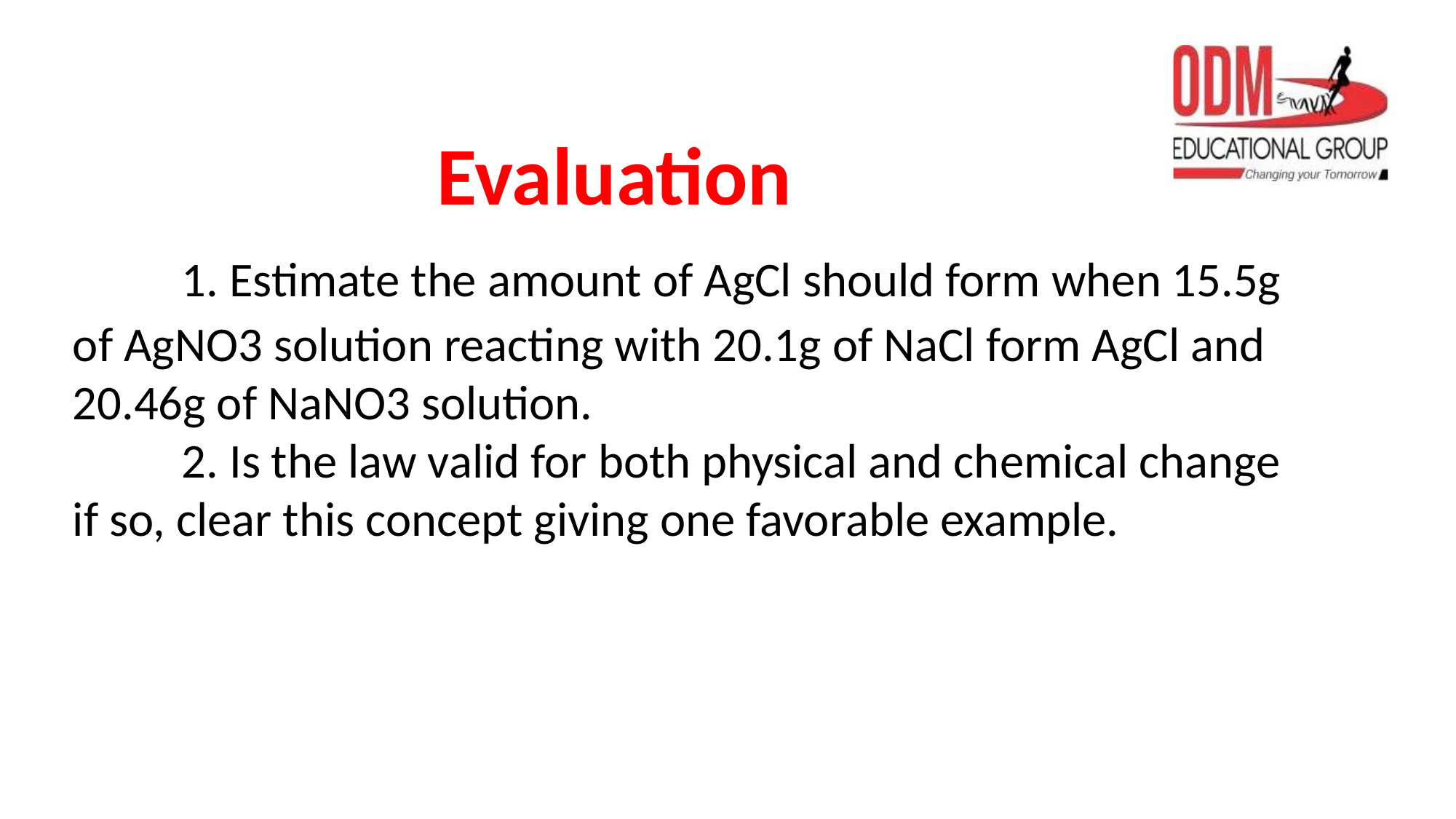

# Evaluation
	1. Estimate the amount of AgCl should form when 15.5g of AgNO3 solution reacting with 20.1g of NaCl form AgCl and 20.46g of NaNO3 solution.
	2. Is the law valid for both physical and chemical change if so, clear this concept giving one favorable example.